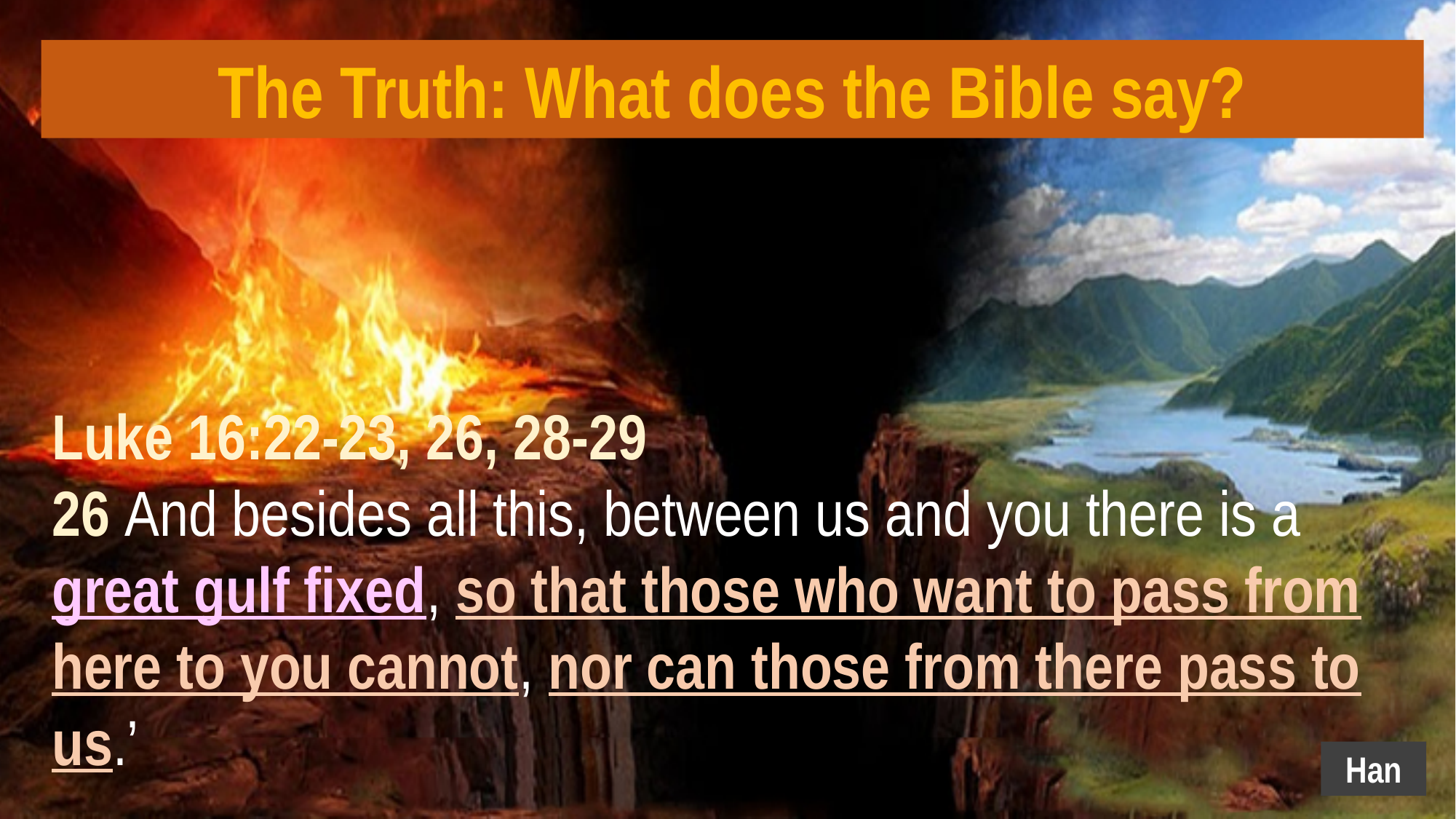

The Truth: What does the Bible say?
Luke 16:22-23, 26, 28-29
26 And besides all this, between us and you there is a great gulf fixed, so that those who want to pass from here to you cannot, nor can those from there pass to us.’
Han